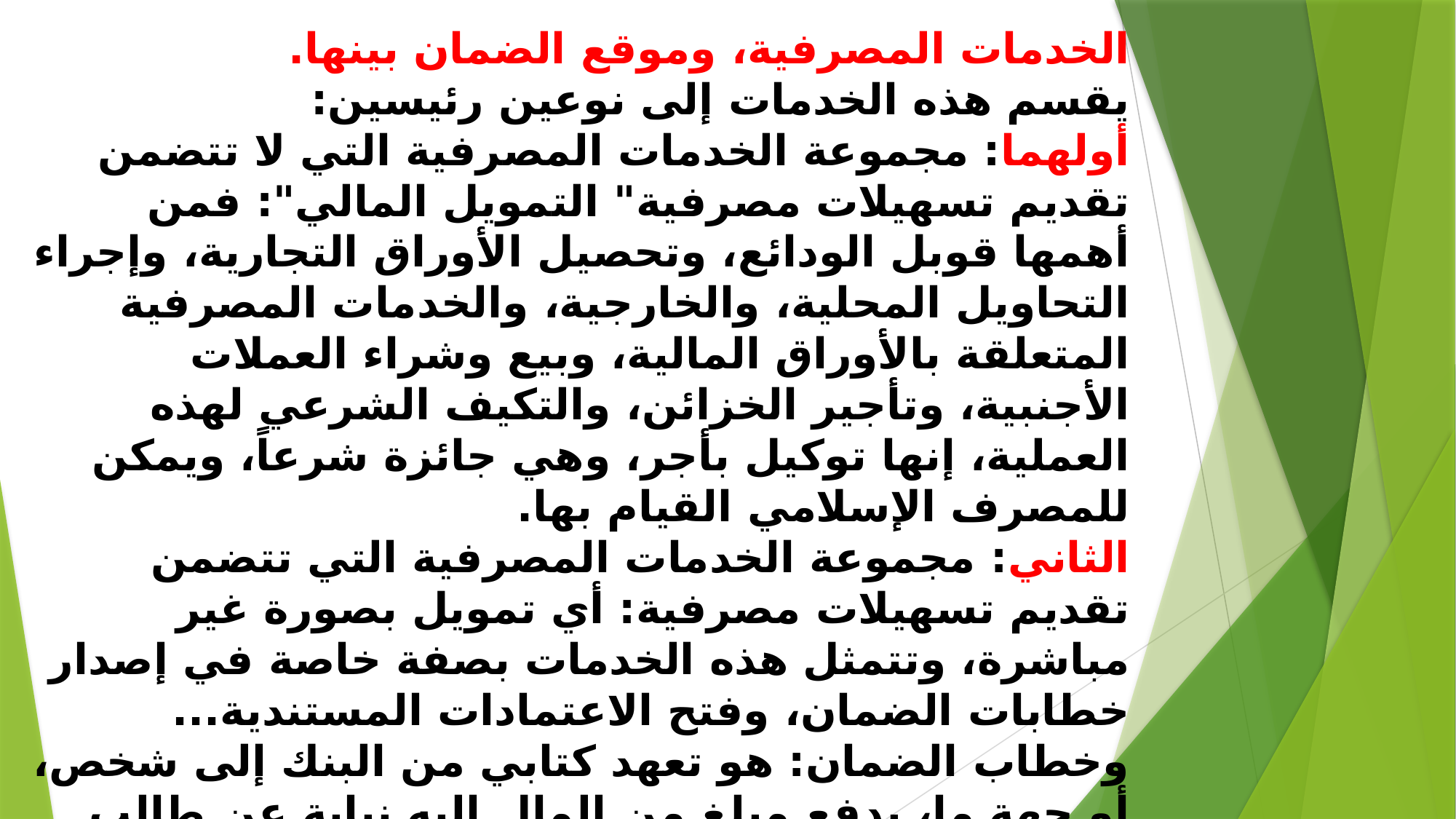

# الخدمات المصرفية، وموقع الضمان بينها. يقسم هذه الخدمات إلى نوعين رئيسين: أولهما: مجموعة الخدمات المصرفية التي لا تتضمن تقديم تسهيلات مصرفية" التمويل المالي": فمن أهمها قوبل الودائع، وتحصيل الأوراق التجارية، وإجراء التحاويل المحلية، والخارجية، والخدمات المصرفية المتعلقة بالأوراق المالية، وبيع وشراء العملات الأجنبية، وتأجير الخزائن، والتكيف الشرعي لهذه العملية، إنها توكيل بأجر، وهي جائزة شرعاً، ويمكن للمصرف الإسلامي القيام بها. الثاني: مجموعة الخدمات المصرفية التي تتضمن تقديم تسهيلات مصرفية: أي تمويل بصورة غير مباشرة، وتتمثل هذه الخدمات بصفة خاصة في إصدار خطابات الضمان، وفتح الاعتمادات المستندية... وخطاب الضمان: هو تعهد كتابي من البنك إلى شخص، أو جهة ما، بدفع مبلغ من المال إليه نيابة عن طالب الضمان "عميل البنك" في حالة عدم وفاء الأخير بالتزاماته تجاه الطرف الأول المستفيد. والتكييف الشرعي لخطاب الضمان، فإنه يمكن رده إلى نوعين من العقود التي طرقها الفقهاء هما الكفالة، والوكالة. وأما بالنسبة لفتح الاعتمادات المستندية: فهي عبارة عن تعهد من البنك لبنك آخر بالوفاء بمقدار معين من المال للمستفيد "المصدر" عند تلقيه مستندات الشحن مطابقة لشروط الاعتماد، حيث يقوم البنك بفتح هذا الاعتماد بناءً على طلب عمليه " المستورد ".